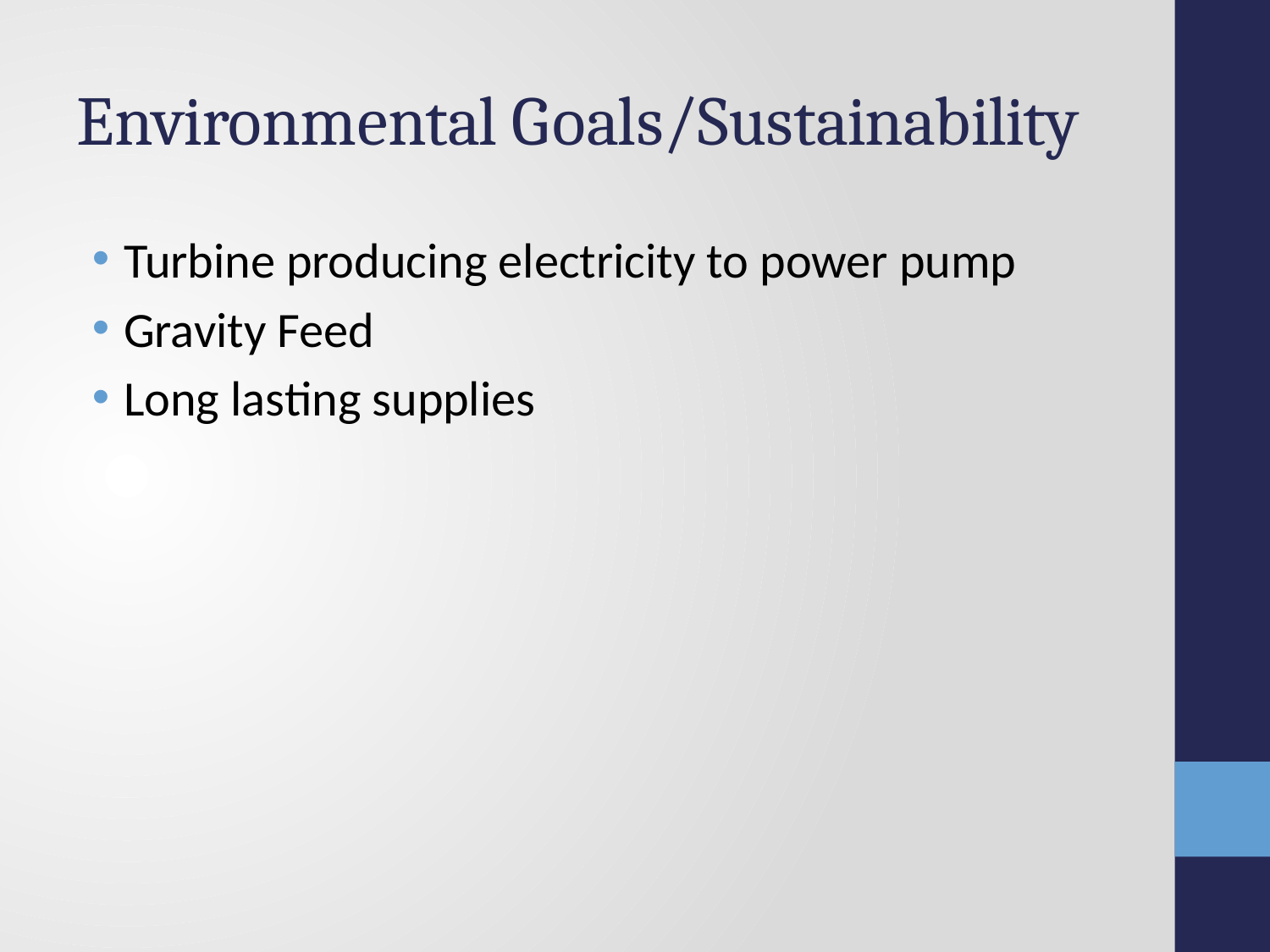

# Environmental Goals/Sustainability
Turbine producing electricity to power pump
Gravity Feed
Long lasting supplies